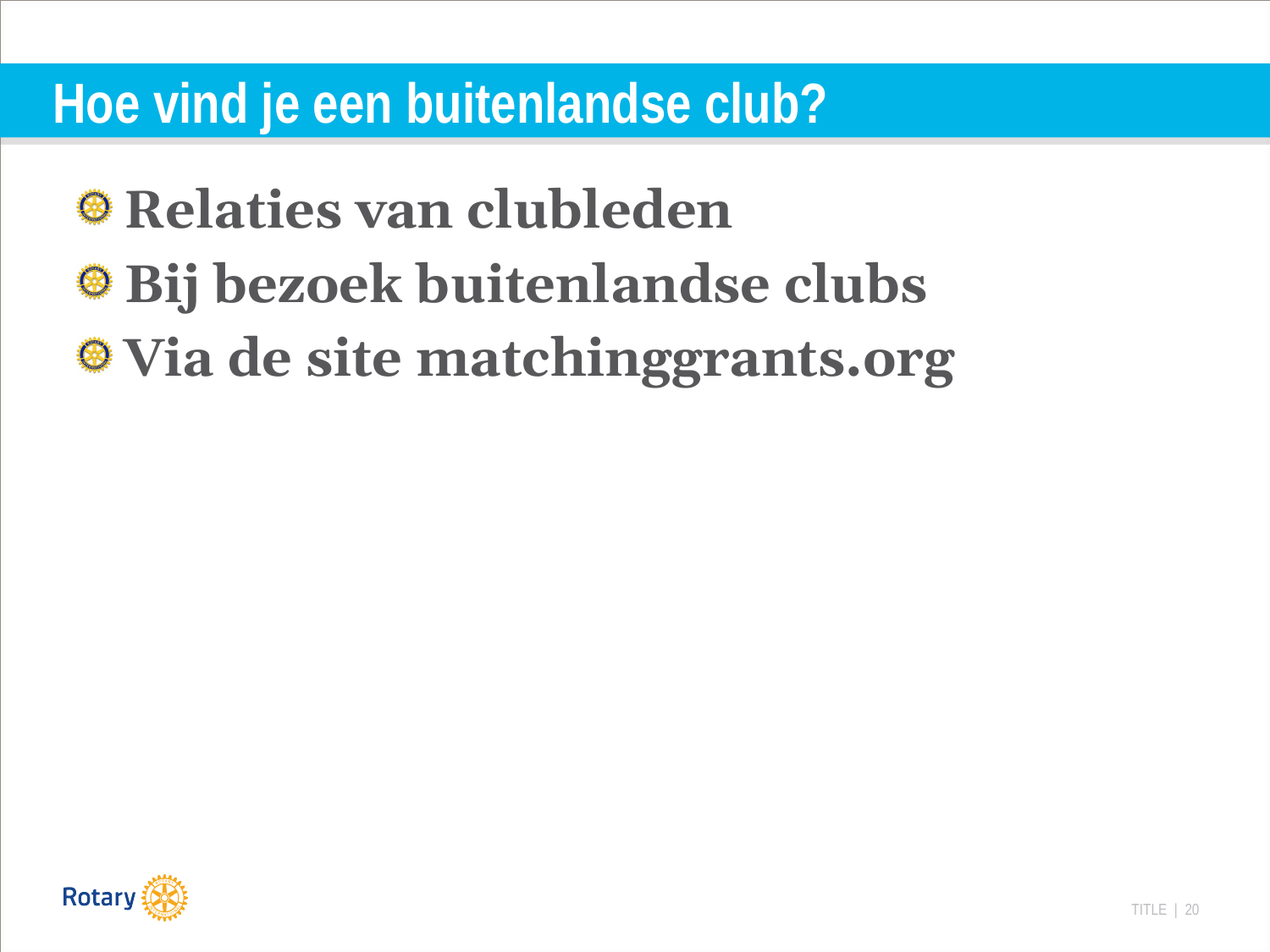

# Hoe vind je een buitenlandse club?
Relaties van clubleden
Bij bezoek buitenlandse clubs
Via de site matchinggrants.org